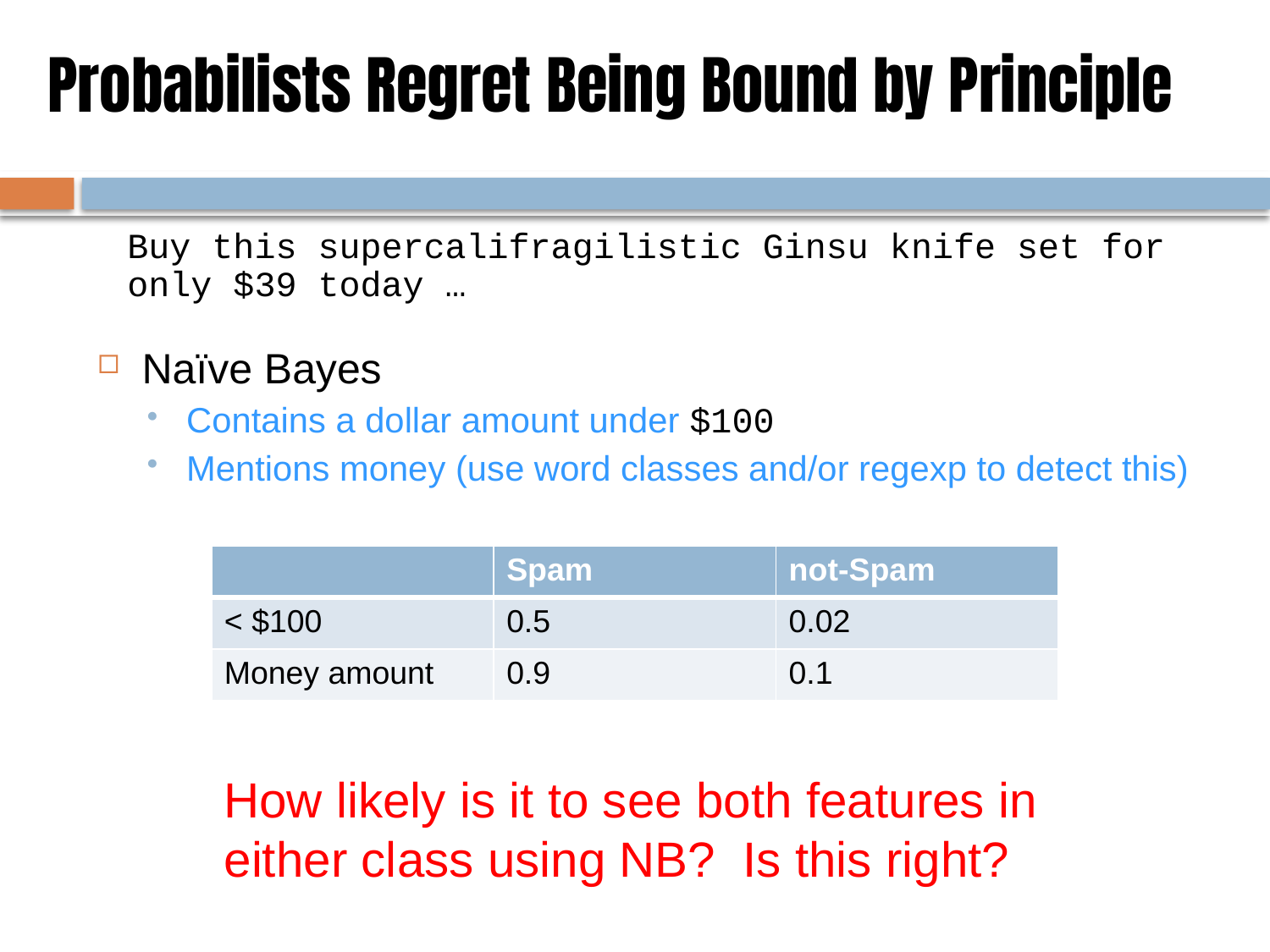

# Probabilists Regret Being Bound by Principle
Buy this supercalifragilistic Ginsu knife set for only $39 today …
Naïve Bayes
Contains a dollar amount under $100
Mentions money (use word classes and/or regexp to detect this)
|  | Spam | not-Spam |
| --- | --- | --- |
| < $100 | 0.5 | 0.02 |
| Money amount | 0.9 | 0.1 |
How likely is it to see both features in either class using NB?  Is this right?